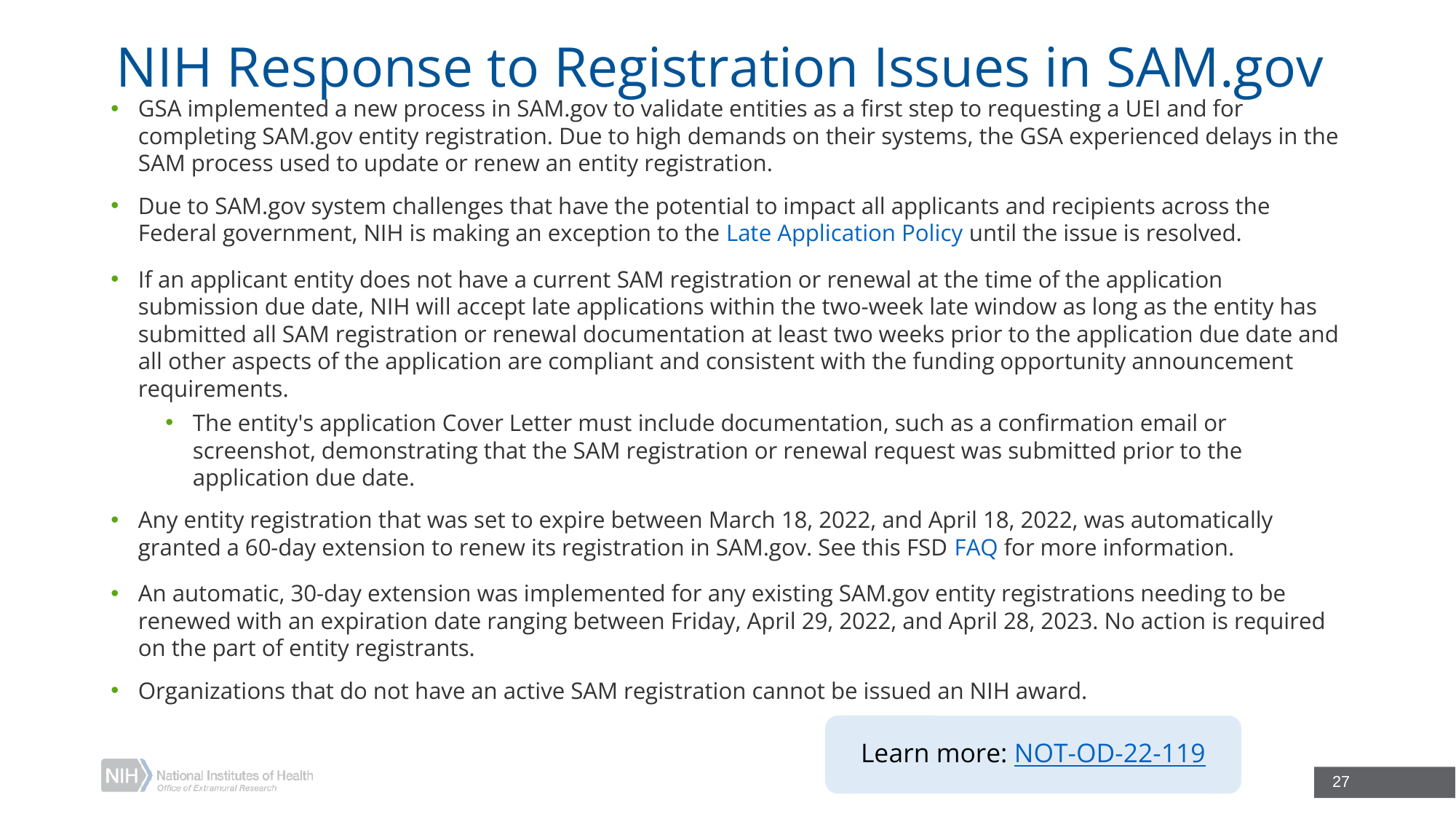

# NIH Response to Registration Issues in SAM.gov
GSA implemented a new process in SAM.gov to validate entities as a first step to requesting a UEI and for completing SAM.gov entity registration. Due to high demands on their systems, the GSA experienced delays in the SAM process used to update or renew an entity registration.
Due to SAM.gov system challenges that have the potential to impact all applicants and recipients across the Federal government, NIH is making an exception to the Late Application Policy until the issue is resolved.
If an applicant entity does not have a current SAM registration or renewal at the time of the application submission due date, NIH will accept late applications within the two-week late window as long as the entity has submitted all SAM registration or renewal documentation at least two weeks prior to the application due date and all other aspects of the application are compliant and consistent with the funding opportunity announcement requirements.
The entity's application Cover Letter must include documentation, such as a confirmation email or screenshot, demonstrating that the SAM registration or renewal request was submitted prior to the application due date.
Any entity registration that was set to expire between March 18, 2022, and April 18, 2022, was automatically granted a 60-day extension to renew its registration in SAM.gov. See this FSD FAQ for more information.
An automatic, 30-day extension was implemented for any existing SAM.gov entity registrations needing to be renewed with an expiration date ranging between Friday, April 29, 2022, and April 28, 2023. No action is required on the part of entity registrants.
Organizations that do not have an active SAM registration cannot be issued an NIH award.

Learn more: NOT-OD-22-119
27